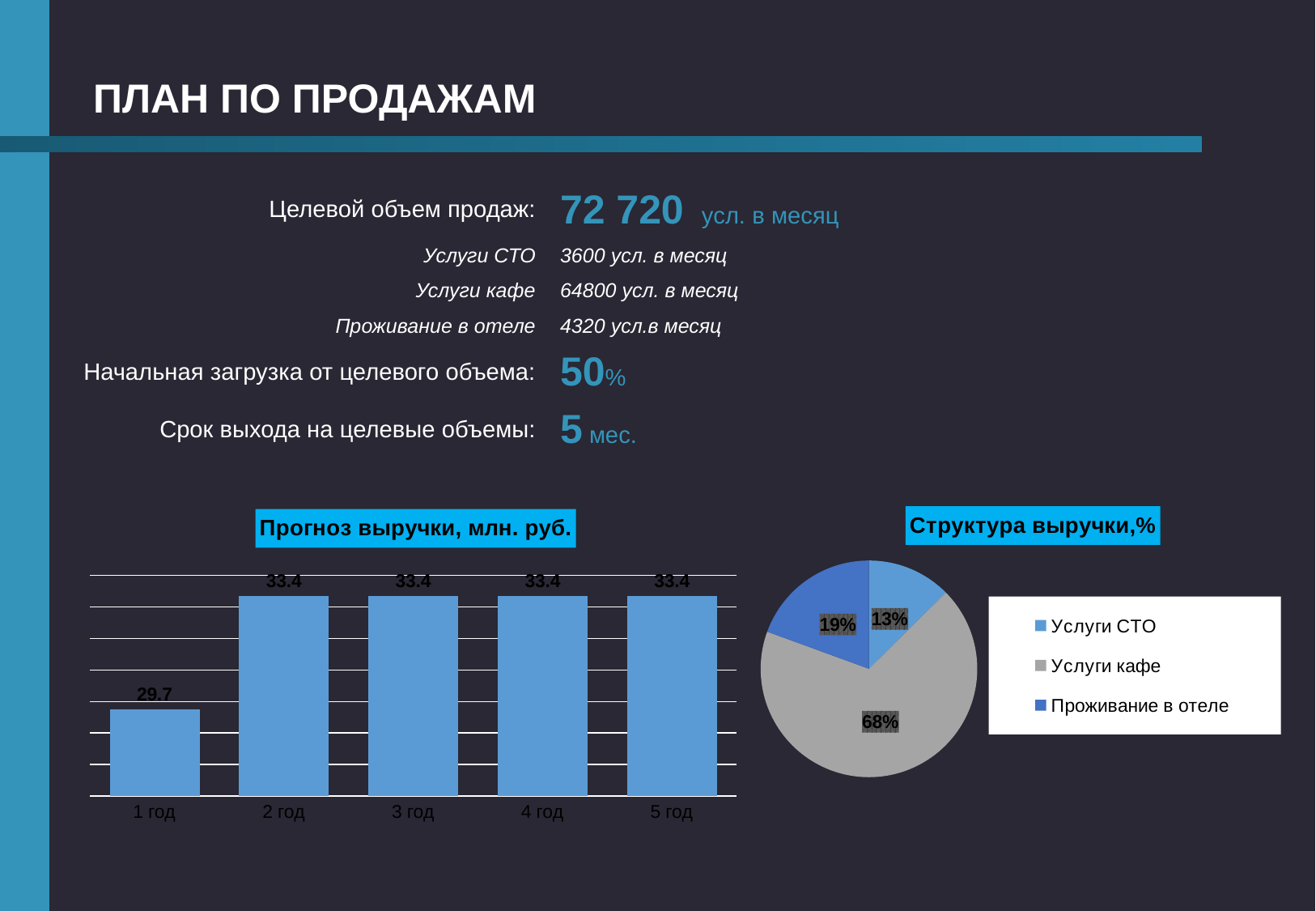

ПЛАН ПО ПРОДАЖАМ

| Целевой объем продаж: | 72 720 усл. в месяц |
| --- | --- |
| Услуги СТО | 3600 усл. в месяц |
| Услуги кафе | 64800 усл. в месяц |
| Проживание в отеле | 4320 усл.в месяц |
| Начальная загрузка от целевого объема: | 50% |
| Срок выхода на целевые объемы: | 5 мес. |
|  |  |

### Chart: Прогноз выручки, млн. руб.

| Category |  |
|---|---|
| 1 год | 29.746 |
| 2 год | 33.36 |
| 3 год | 33.36 |
| 4 год | 33.36 |
| 5 год | 33.36 |

### Chart: Структура выручки,%

| Category |  |
|---|---|
| Услуги СТО | 20545000.0 |
| Услуги кафе | 110943000.0 |
| Проживание в отеле  | 31698000.0 |